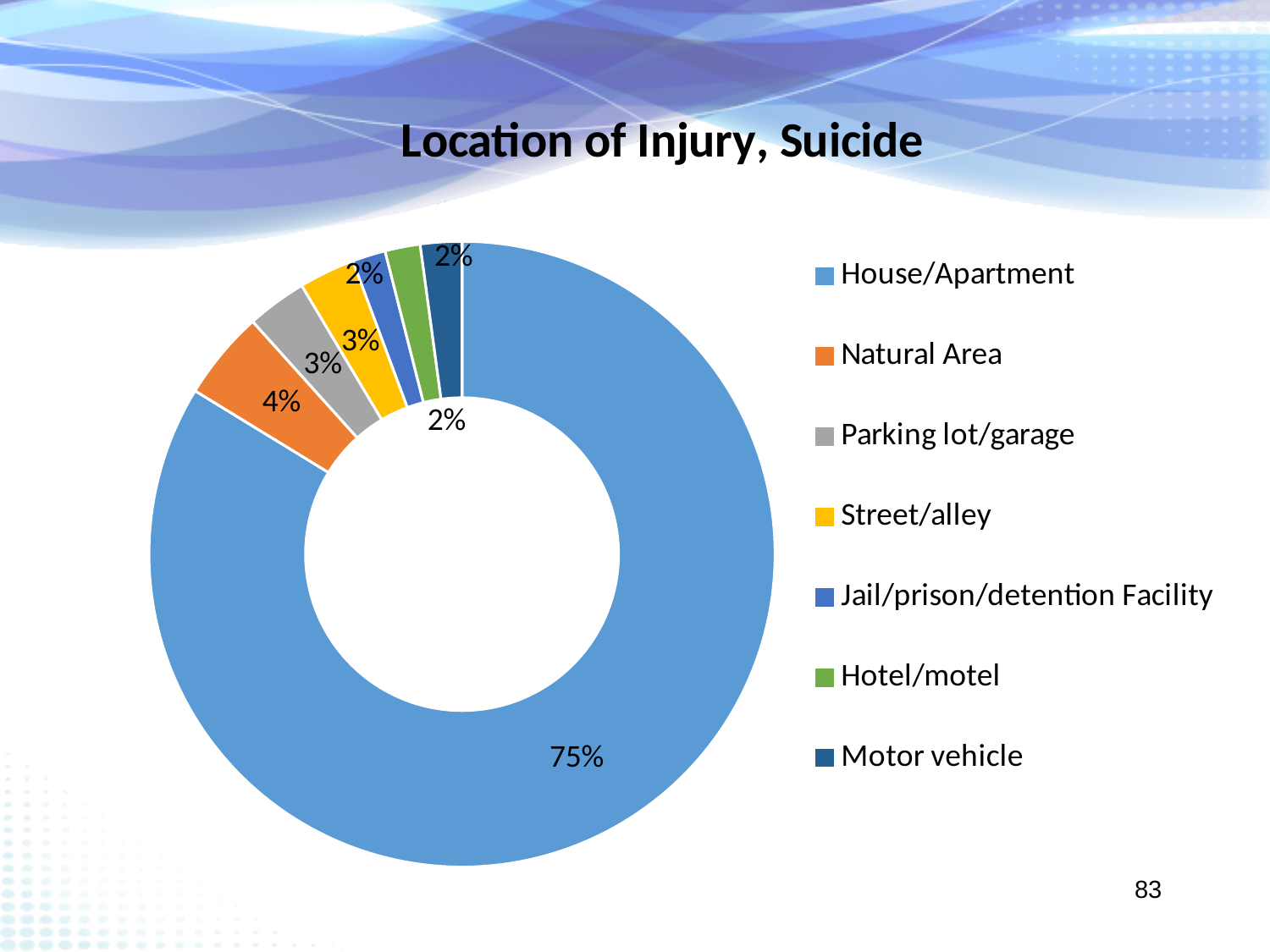

### Chart: Location of Injury, Suicide

| Category |  |
|---|---|
| House/Apartment | 0.7514395393474088 |
| Natural Area | 0.04126679462571977 |
| Parking lot/garage | 0.02783109404990403 |
| Street/alley | 0.025911708253358926 |
| Jail/prison/detention Facility | 0.015355086372360844 |
| Hotel/motel | 0.016314779270633396 |
| Motor vehicle | 0.019193857965451054 |
83